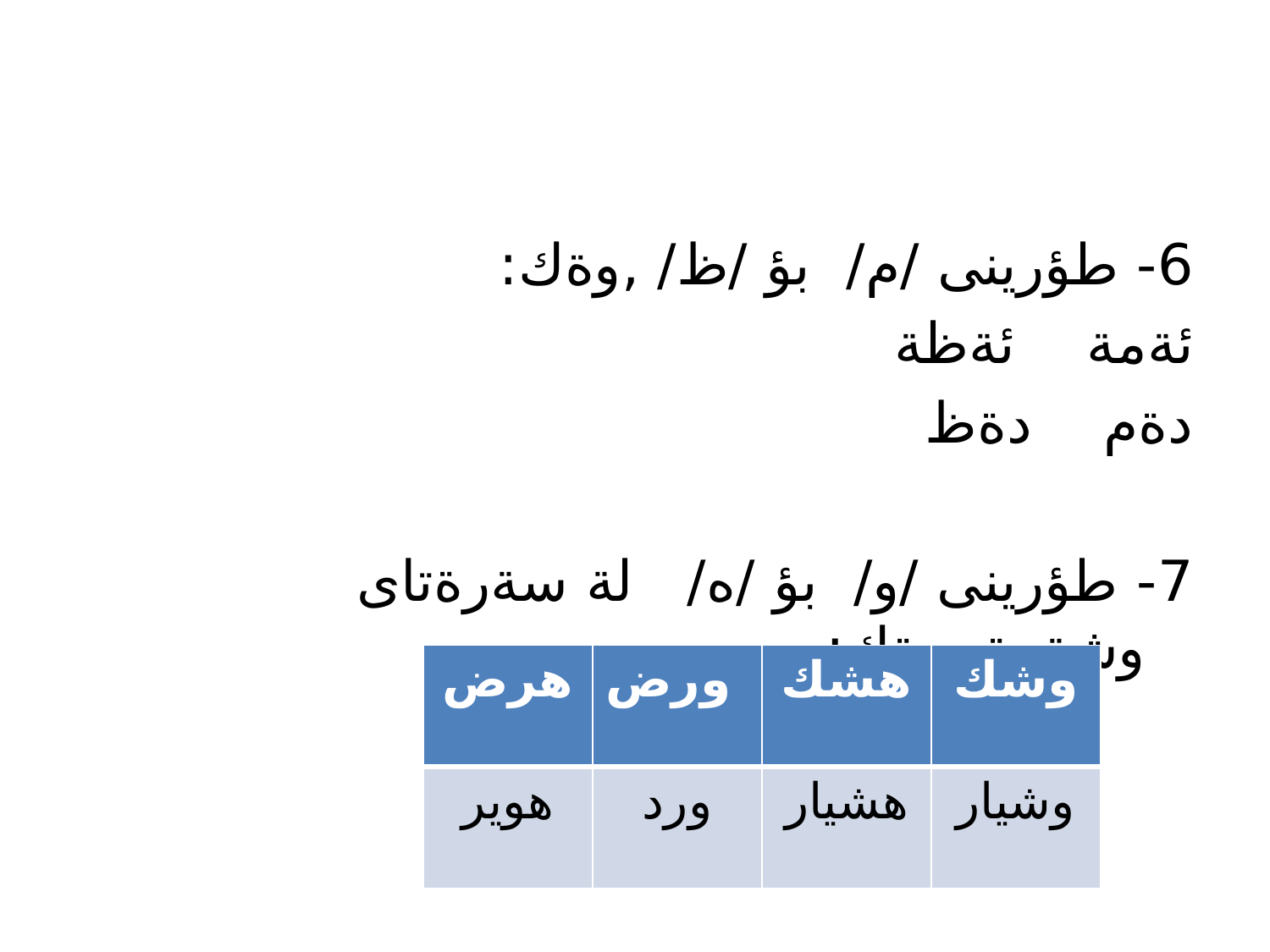

6- طؤرينى /م/  بؤ /ظ/ ,وةك:
ئةمة    ئةظة
دةم    دةظ

7- طؤرينى /و/  بؤ /ه/   لة سةرةتاى وشةوة ,وةك:

| هرض | ورض | هشك | وشك |
| --- | --- | --- | --- |
| هوير | ورد | هشيار | وشيار |